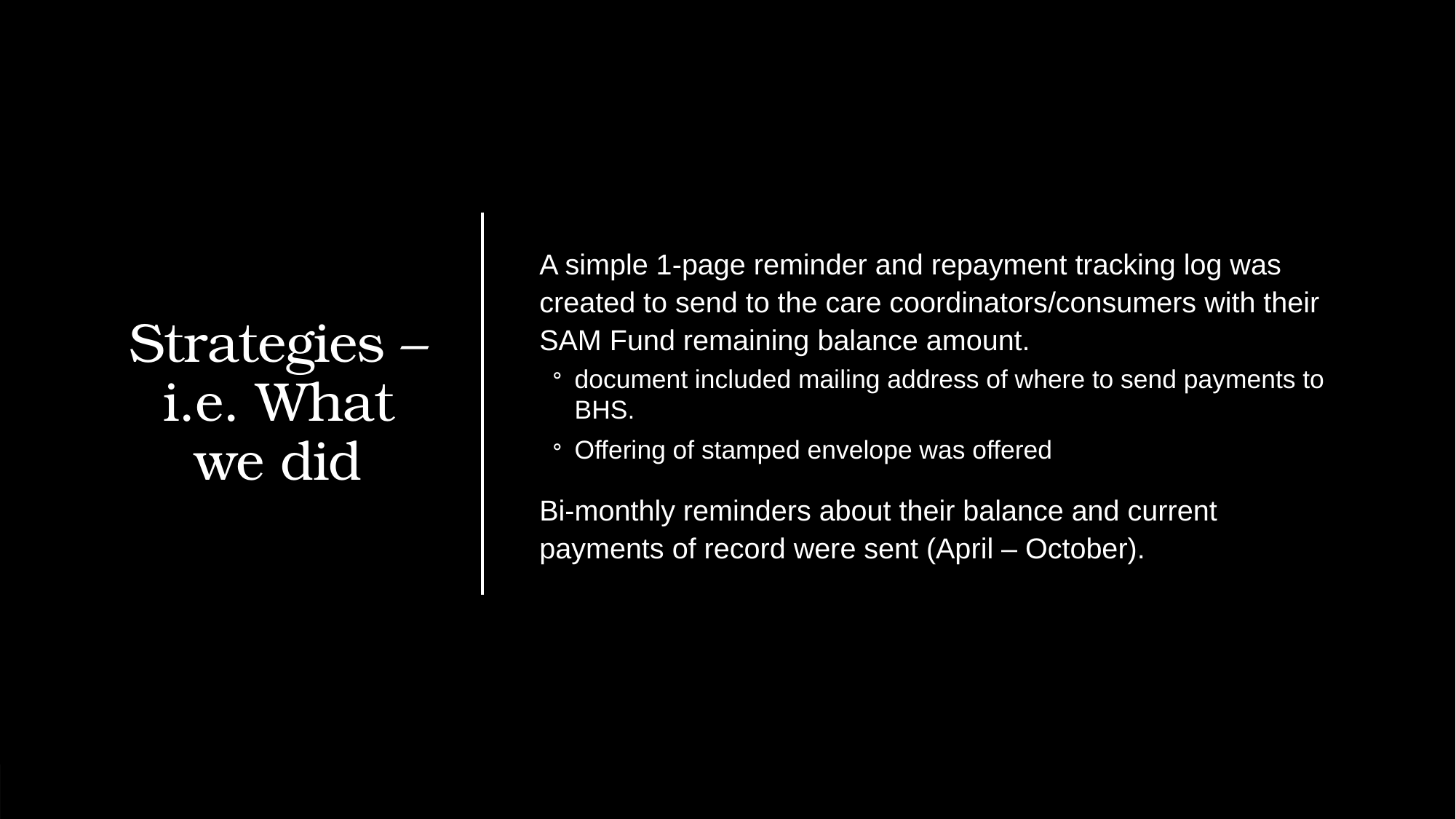

# Strategies –i.e. What we did
A simple 1-page reminder and repayment tracking log was created to send to the care coordinators/consumers with their SAM Fund remaining balance amount.
document included mailing address of where to send payments to BHS.
Offering of stamped envelope was offered
Bi-monthly reminders about their balance and current payments of record were sent (April – October).